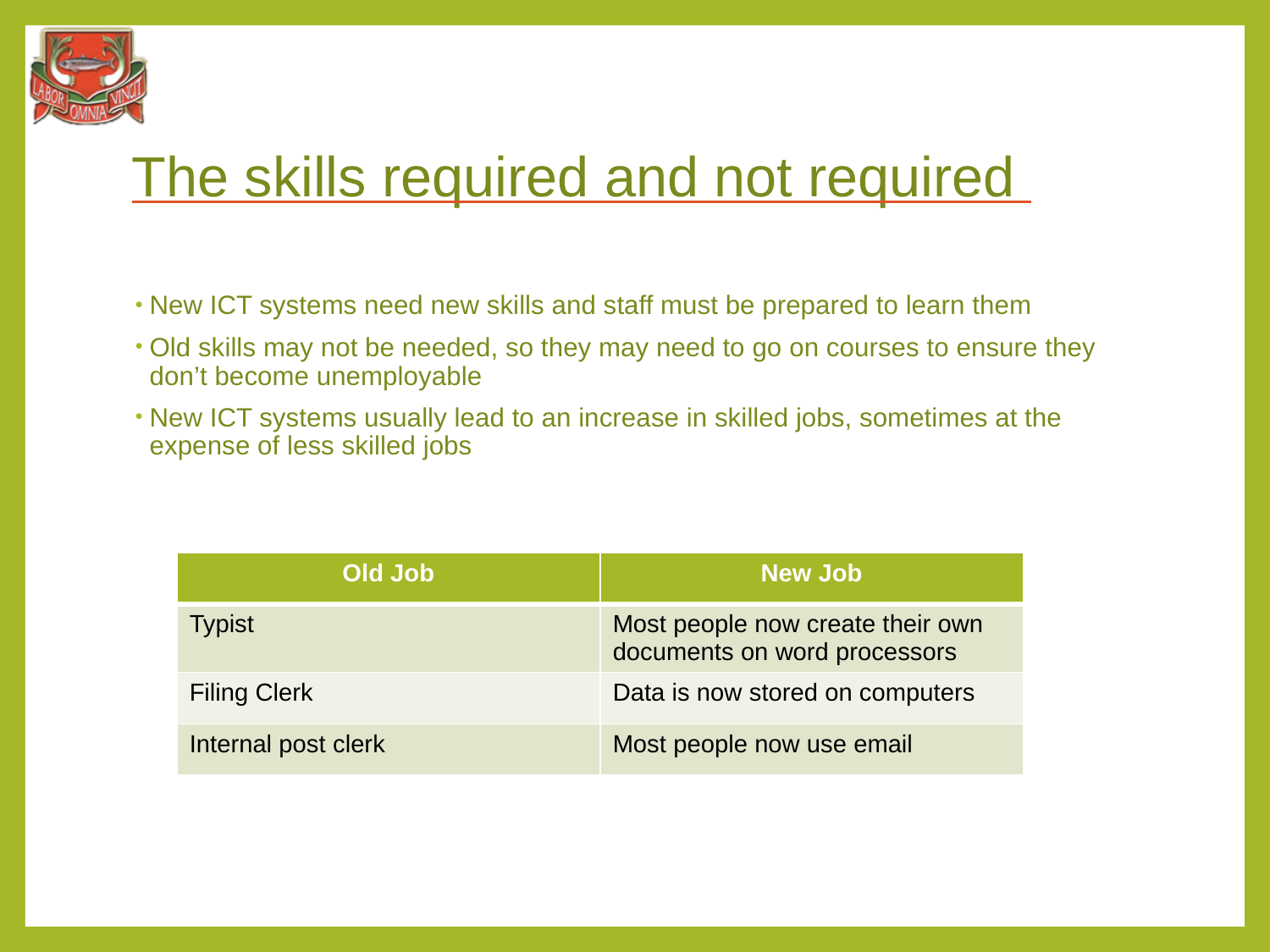

# The skills required and not required
New ICT systems need new skills and staff must be prepared to learn them
Old skills may not be needed, so they may need to go on courses to ensure they don’t become unemployable
New ICT systems usually lead to an increase in skilled jobs, sometimes at the expense of less skilled jobs

| Old Job | New Job |
| --- | --- |
| Typist | Most people now create their own documents on word processors |
| Filing Clerk | Data is now stored on computers |
| Internal post clerk | Most people now use email |